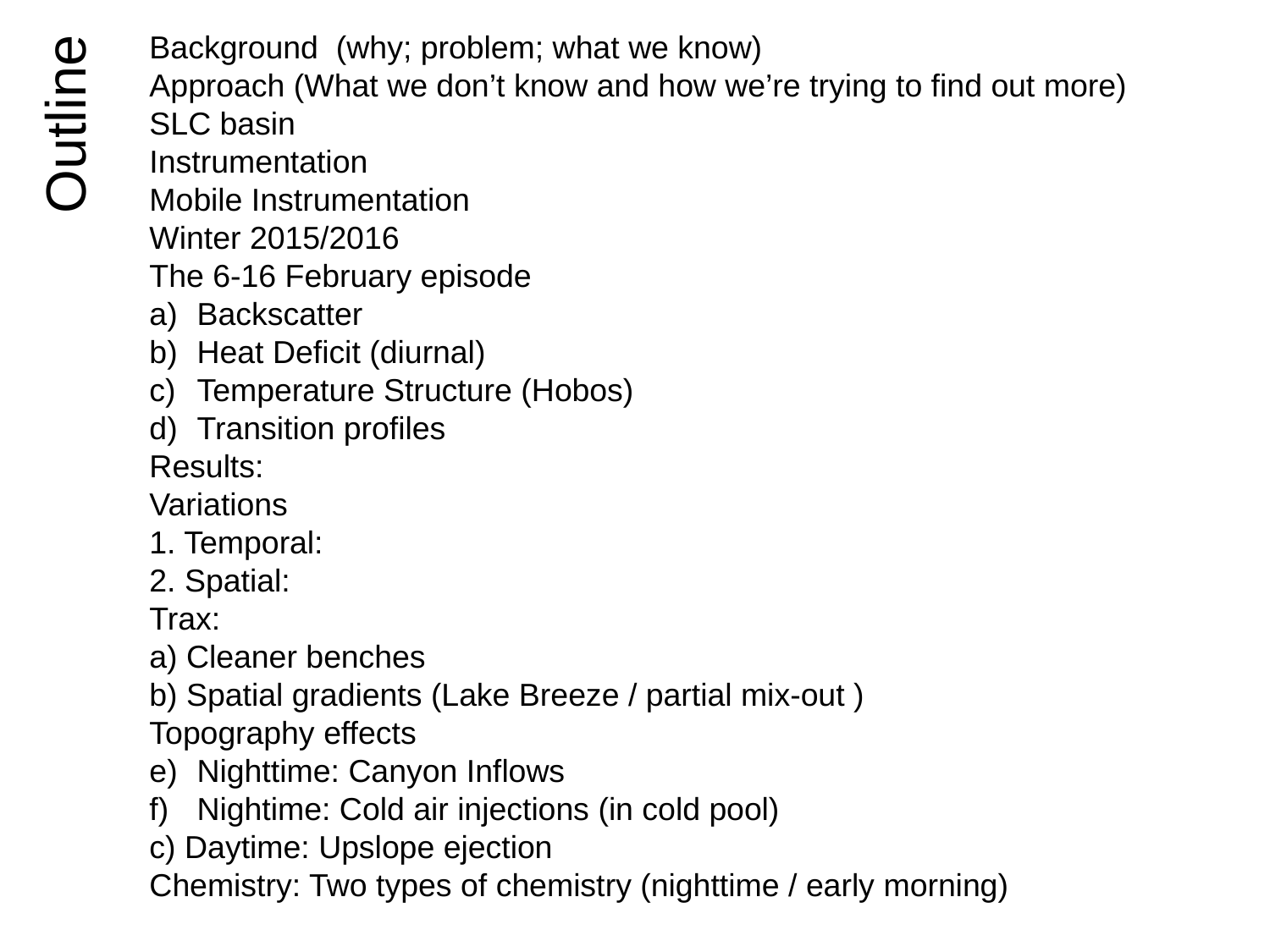

Background  (why; problem; what we know)
Approach (What we don’t know and how we’re trying to find out more)
SLC basin
Instrumentation
Mobile Instrumentation
Winter 2015/2016
The 6-16 February episode
Backscatter
Heat Deficit (diurnal)
Temperature Structure (Hobos)
Transition profiles
Results:
Variations
1. Temporal:
2. Spatial:
Trax:
a) Cleaner benches
b) Spatial gradients (Lake Breeze / partial mix-out )
Topography effects
Nighttime: Canyon Inflows
Nightime: Cold air injections (in cold pool)
c) Daytime: Upslope ejection
Chemistry: Two types of chemistry (nighttime / early morning)

Outline